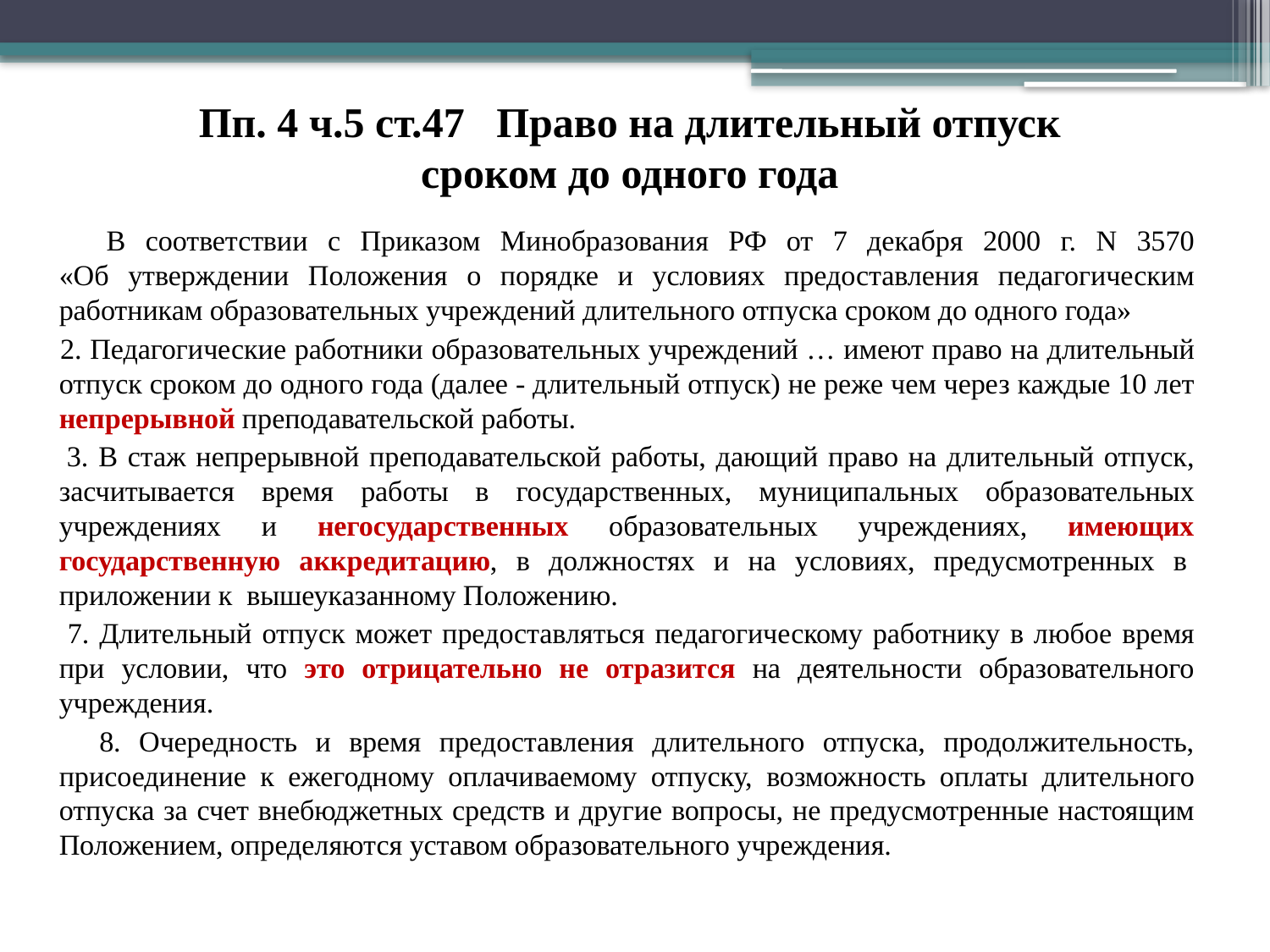

# Пп. 4 ч.5 ст.47   Право на длительный отпуск сроком до одного года
    В соответствии с Приказом Минобразования РФ от 7 декабря 2000 г. N 3570
«Об утверждении Положения о порядке и условиях предоставления педагогическим работникам образовательных учреждений длительного отпуска сроком до одного года»
    2. Педагогические работники образовательных учреждений … имеют право на длительный отпуск сроком до одного года (далее - длительный отпуск) не реже чем через каждые 10 лет непрерывной преподавательской работы.
    3. В стаж непрерывной преподавательской работы, дающий право на длительный отпуск, засчитывается время работы в государственных, муниципальных образовательных учреждениях и негосударственных образовательных учреждениях, имеющих государственную аккредитацию, в должностях и на условиях, предусмотренных в  приложении к  вышеуказанному Положению.
    7. Длительный отпуск может предоставляться педагогическому работнику в любое время при условии, что это отрицательно не отразится на деятельности образовательного учреждения.
    8. Очередность и время предоставления длительного отпуска, продолжительность, присоединение к ежегодному оплачиваемому отпуску, возможность оплаты длительного отпуска за счет внебюджетных средств и другие вопросы, не предусмотренные настоящим Положением, определяются уставом образовательного учреждения.